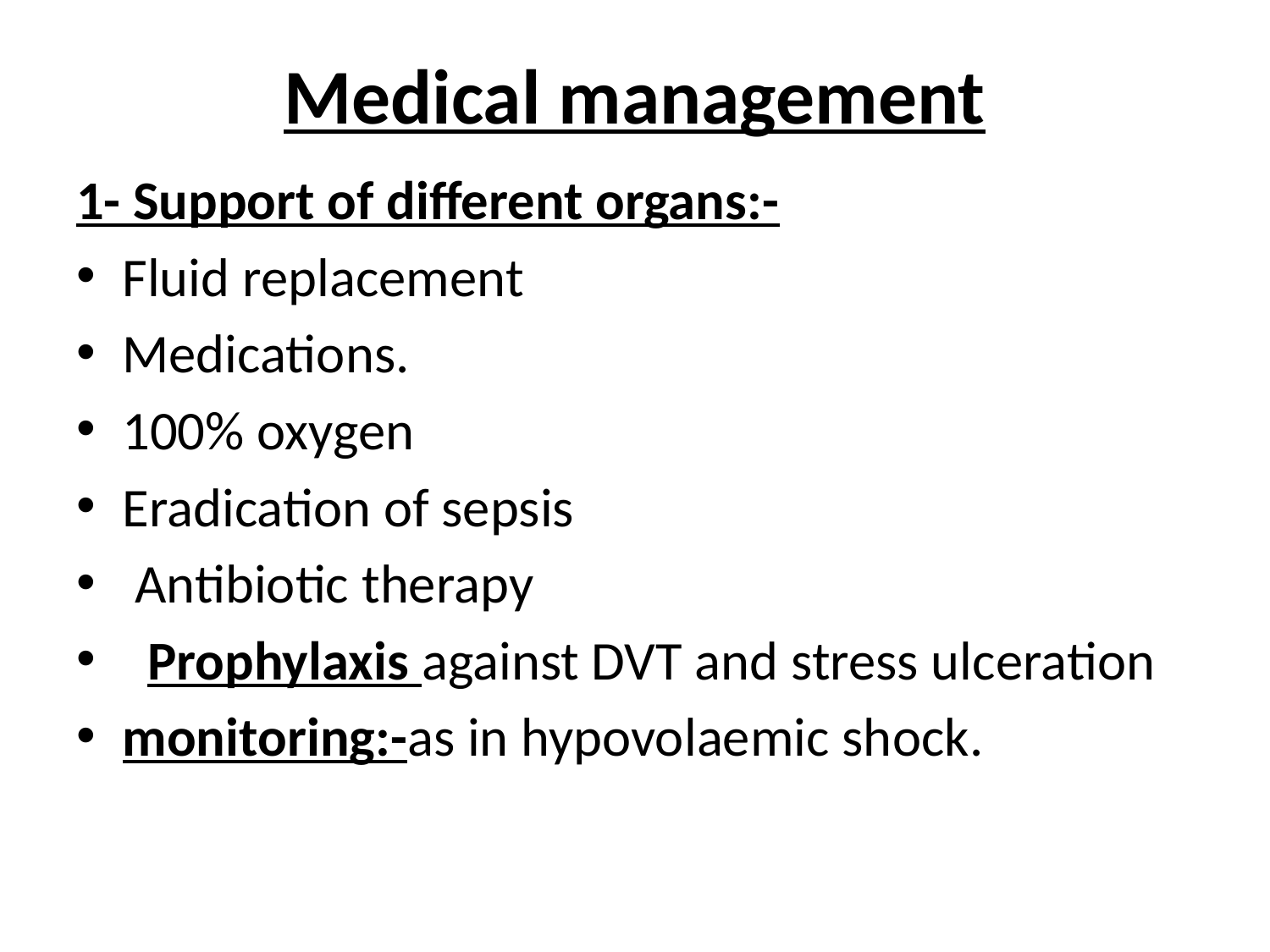

# Medical management
1- Support of different organs:-
Fluid replacement
Medications.
100% oxygen
Eradication of sepsis
 Antibiotic therapy
  Prophylaxis against DVT and stress ulceration
monitoring:-as in hypovolaemic shock.